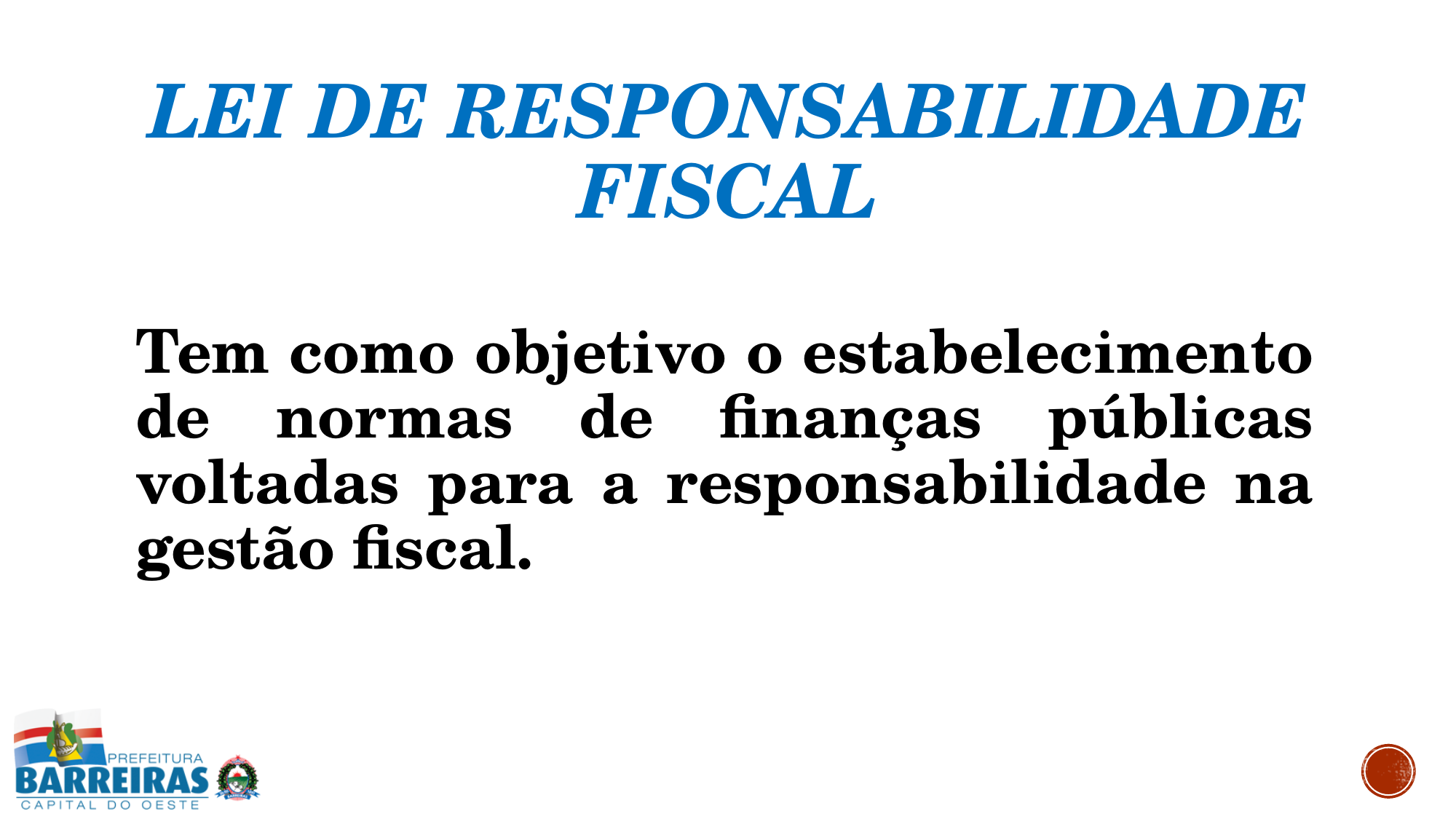

# Lei de Responsabilidade Fiscal
Tem como objetivo o estabelecimento de normas de finanças públicas voltadas para a responsabilidade na gestão fiscal.